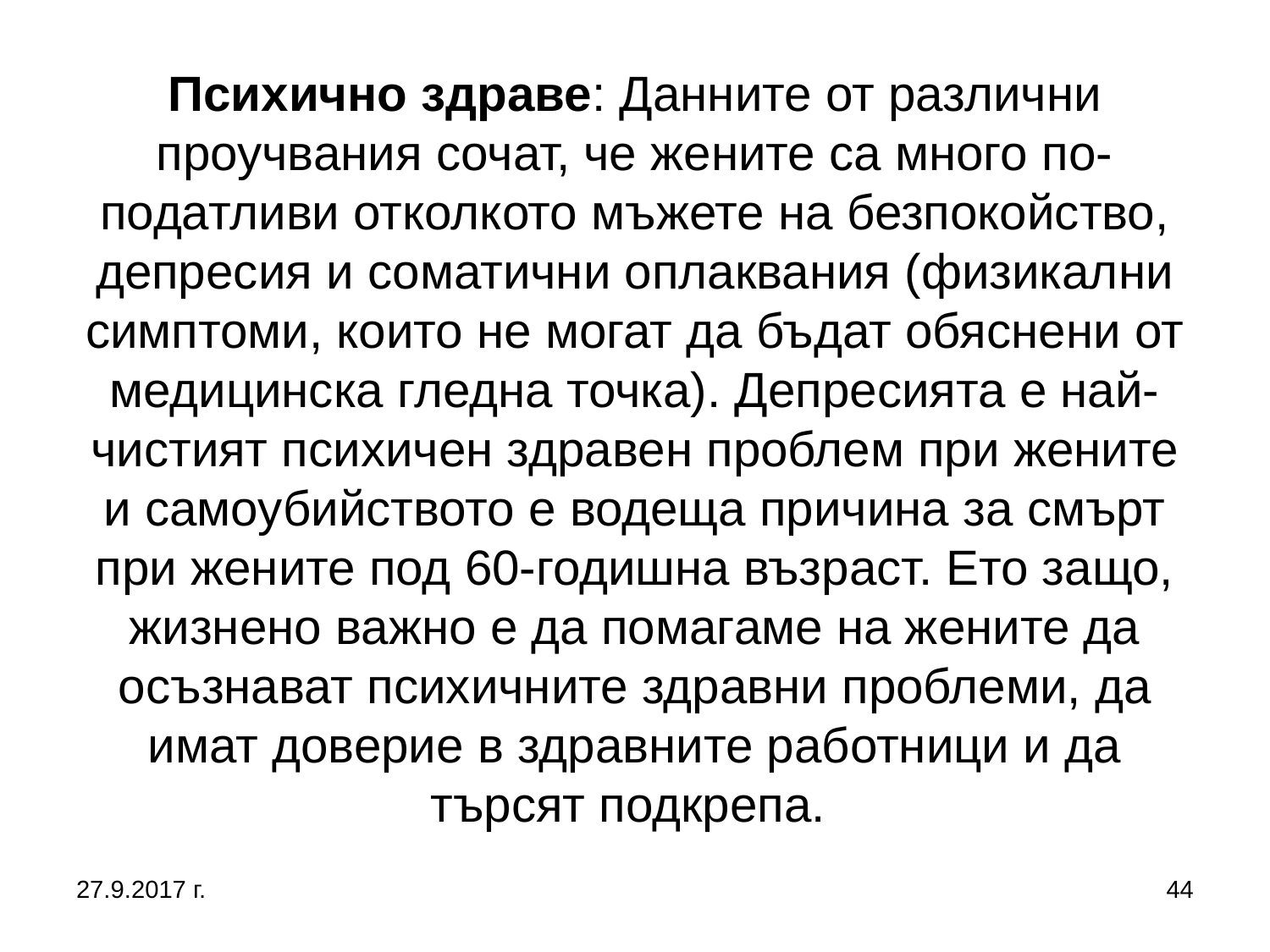

# Психично здраве: Данните от различни проучвания сочат, че жените са много по-податливи отколкото мъжете на безпокойство, депресия и соматични оплаквания (физикални симптоми, които не могат да бъдат обяснени от медицинска гледна точка). Депресията е най-чистият психичен здравен проблем при жените и самоубийството е водеща причина за смърт при жените под 60-годишна възраст. Ето защо, жизнено важно е да помагаме на жените да осъзнават психичните здравни проблеми, да имат доверие в здравните работници и да търсят подкрепа.
27.9.2017 г.
44